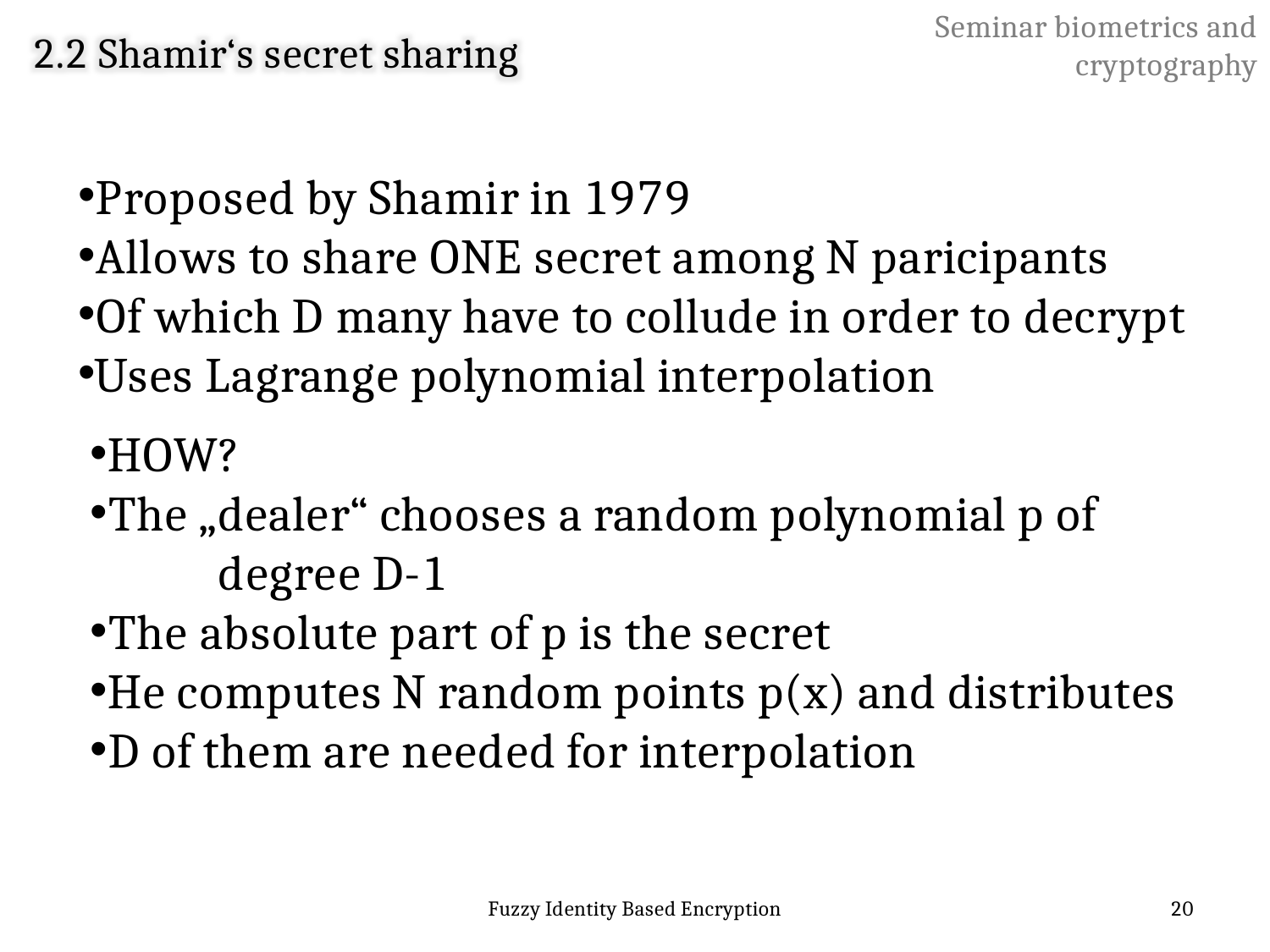

Seminar biometrics and cryptography
2.2 Shamir‘s secret sharing
Proposed by Shamir in 1979
Allows to share ONE secret among N paricipants
Of which D many have to collude in order to decrypt
Uses Lagrange polynomial interpolation

HOW?
The „dealer“ chooses a random polynomial p of
	degree D-1
The absolute part of p is the secret
He computes N random points p(x) and distributes
D of them are needed for interpolation

Fuzzy Identity Based Encryption
20